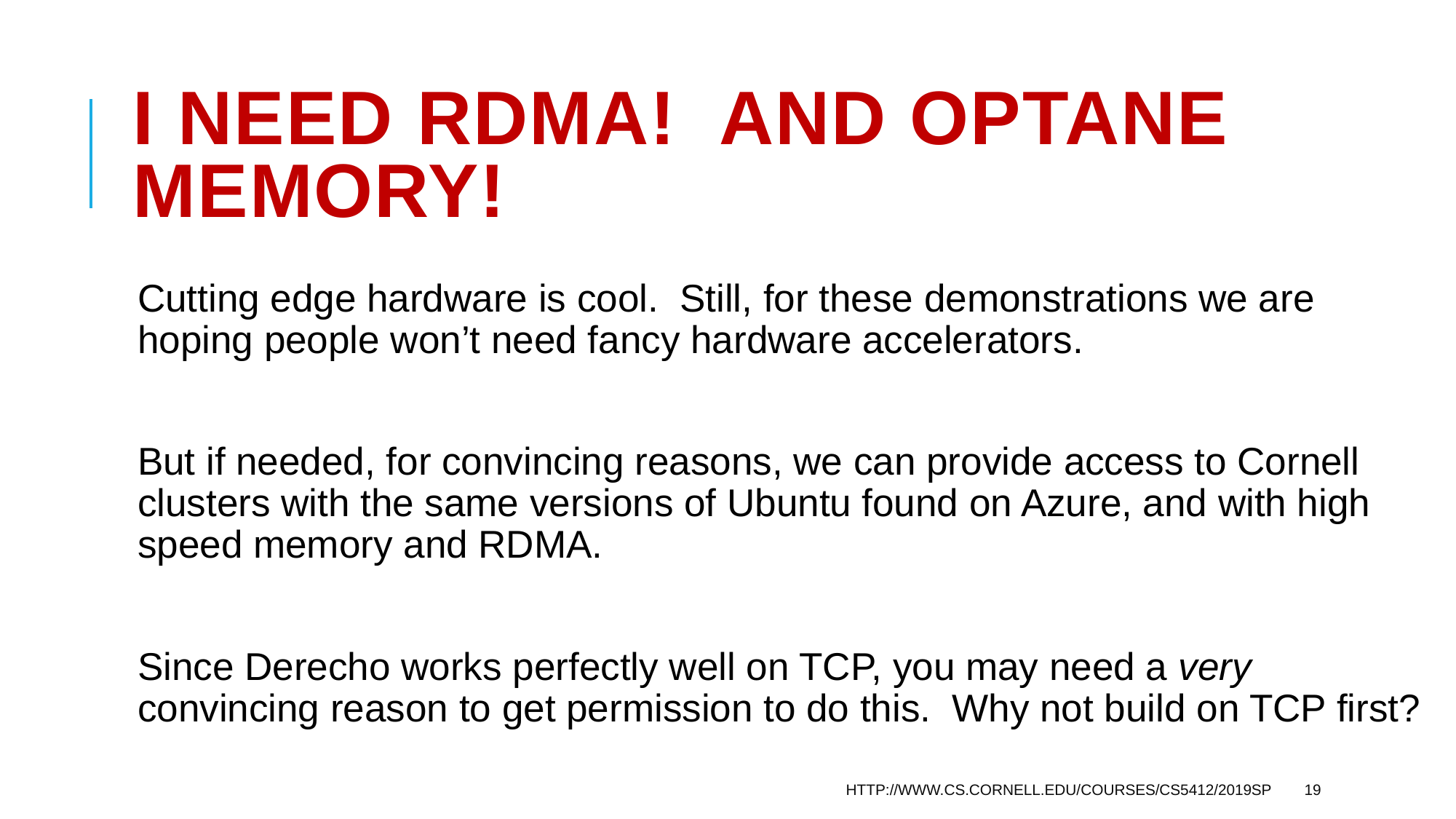

# I need RDMA!  And OpTane Memory!
Cutting edge hardware is cool.  Still, for these demonstrations we are hoping people won’t need fancy hardware accelerators.

But if needed, for convincing reasons, we can provide access to Cornell clusters with the same versions of Ubuntu found on Azure, and with high speed memory and RDMA.

Since Derecho works perfectly well on TCP, you may need a very convincing reason to get permission to do this.  Why not build on TCP first?
http://www.cs.cornell.edu/courses/cs5412/2019sp
19